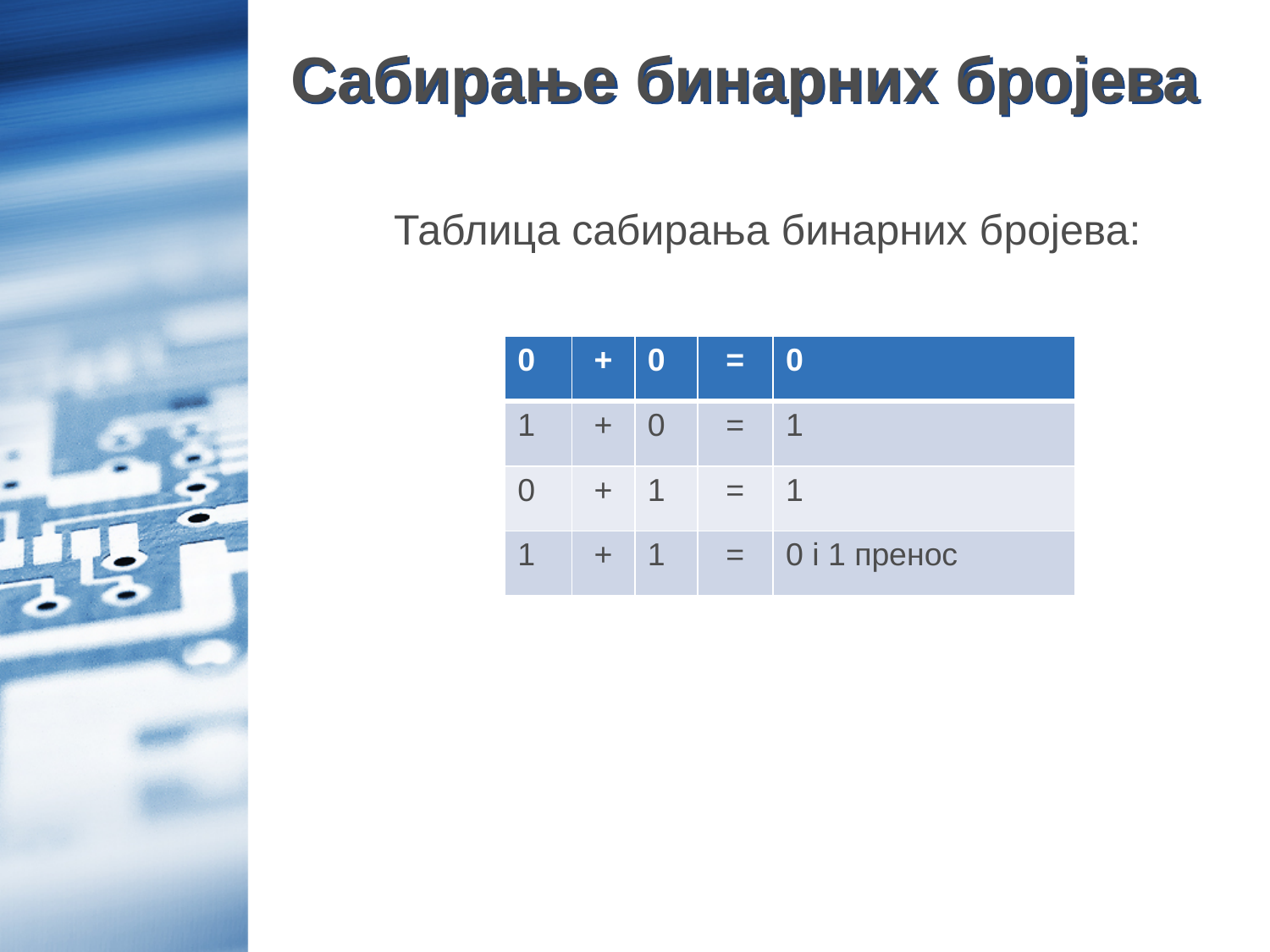

# Сабирање бинарних бројева
Таблица сабирања бинарних бројева:

| 0 | + | 0 | = | 0 |
| --- | --- | --- | --- | --- |
| 1 | + | 0 | = | 1 |
| 0 | + | 1 | = | 1 |
| 1 | + | 1 | = | 0 i 1 пренос |